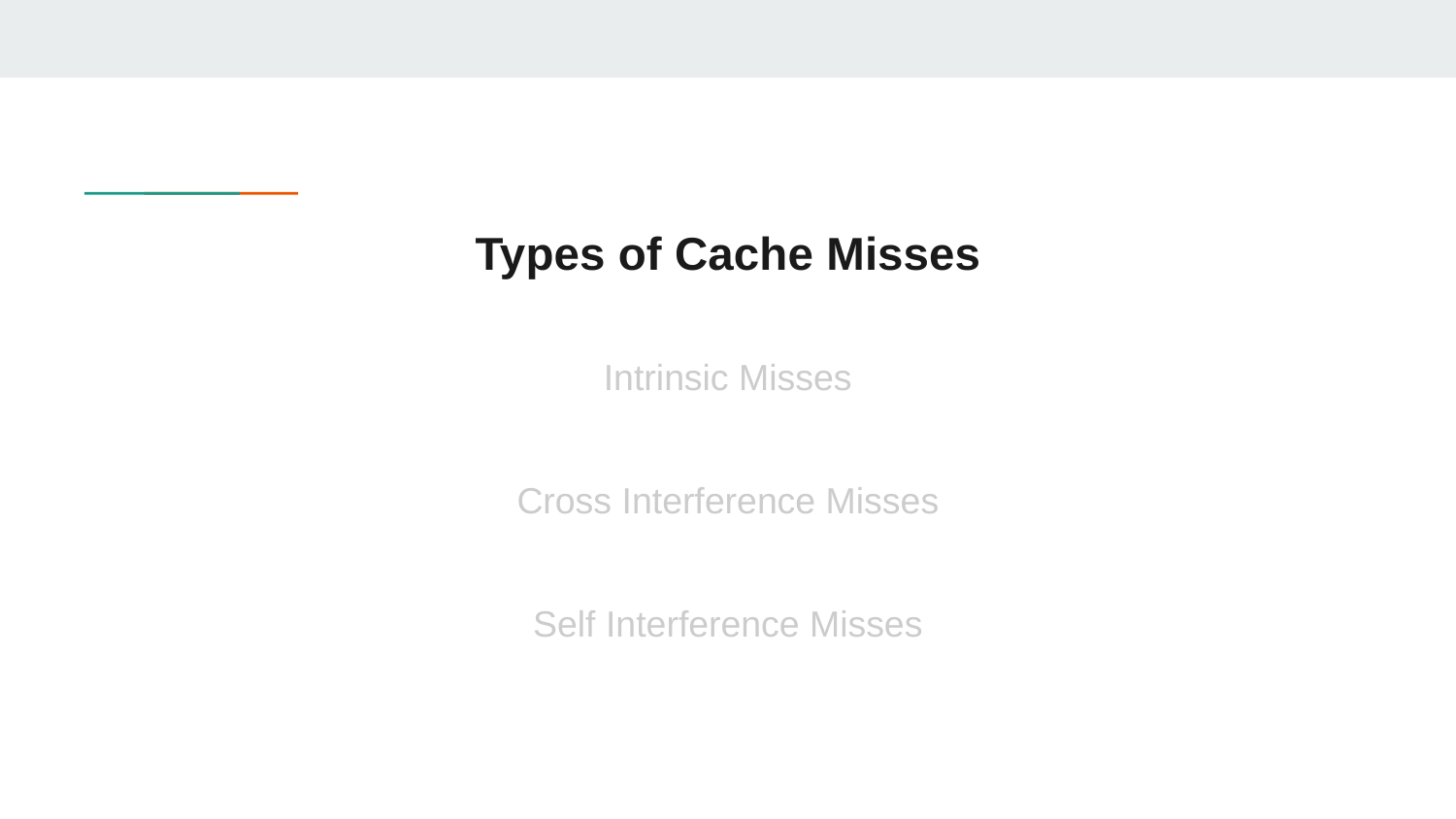

# Types of Cache Misses
Intrinsic Misses

Cross Interference Misses

Self Interference Misses